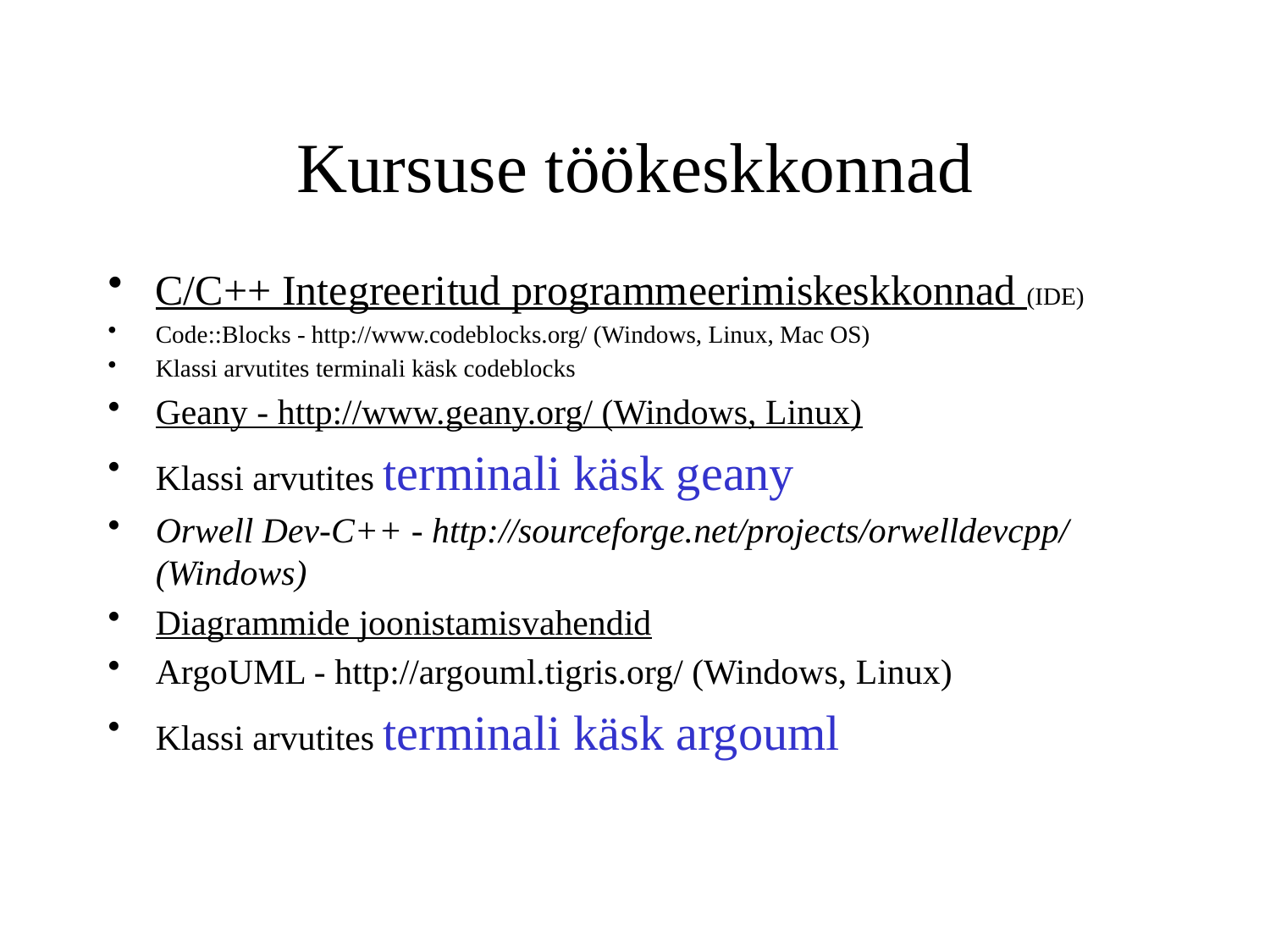

# Kursuse töökeskkonnad
C/C++ Integreeritud programmeerimiskeskkonnad (IDE)
Code::Blocks - http://www.codeblocks.org/ (Windows, Linux, Mac OS)
Klassi arvutites terminali käsk codeblocks
Geany - http://www.geany.org/ (Windows, Linux)
Klassi arvutites terminali käsk geany
Orwell Dev-C++ - http://sourceforge.net/projects/orwelldevcpp/ (Windows)
Diagrammide joonistamisvahendid
ArgoUML - http://argouml.tigris.org/ (Windows, Linux)
Klassi arvutites terminali käsk argouml